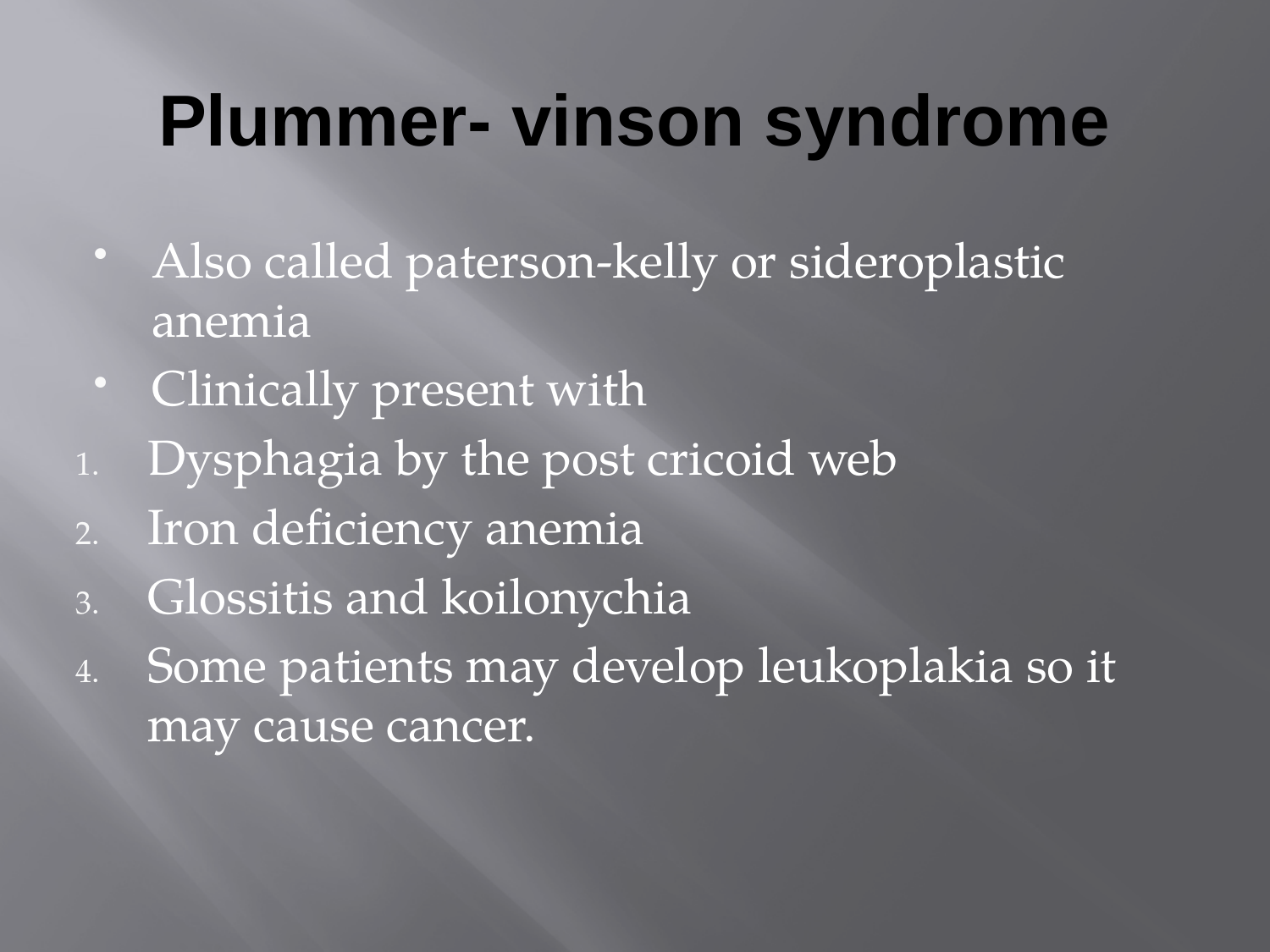

# Plummer- vinson syndrome
Also called paterson-kelly or sideroplastic anemia
Clinically present with
Dysphagia by the post cricoid web
Iron deficiency anemia
Glossitis and koilonychia
Some patients may develop leukoplakia so it may cause cancer.